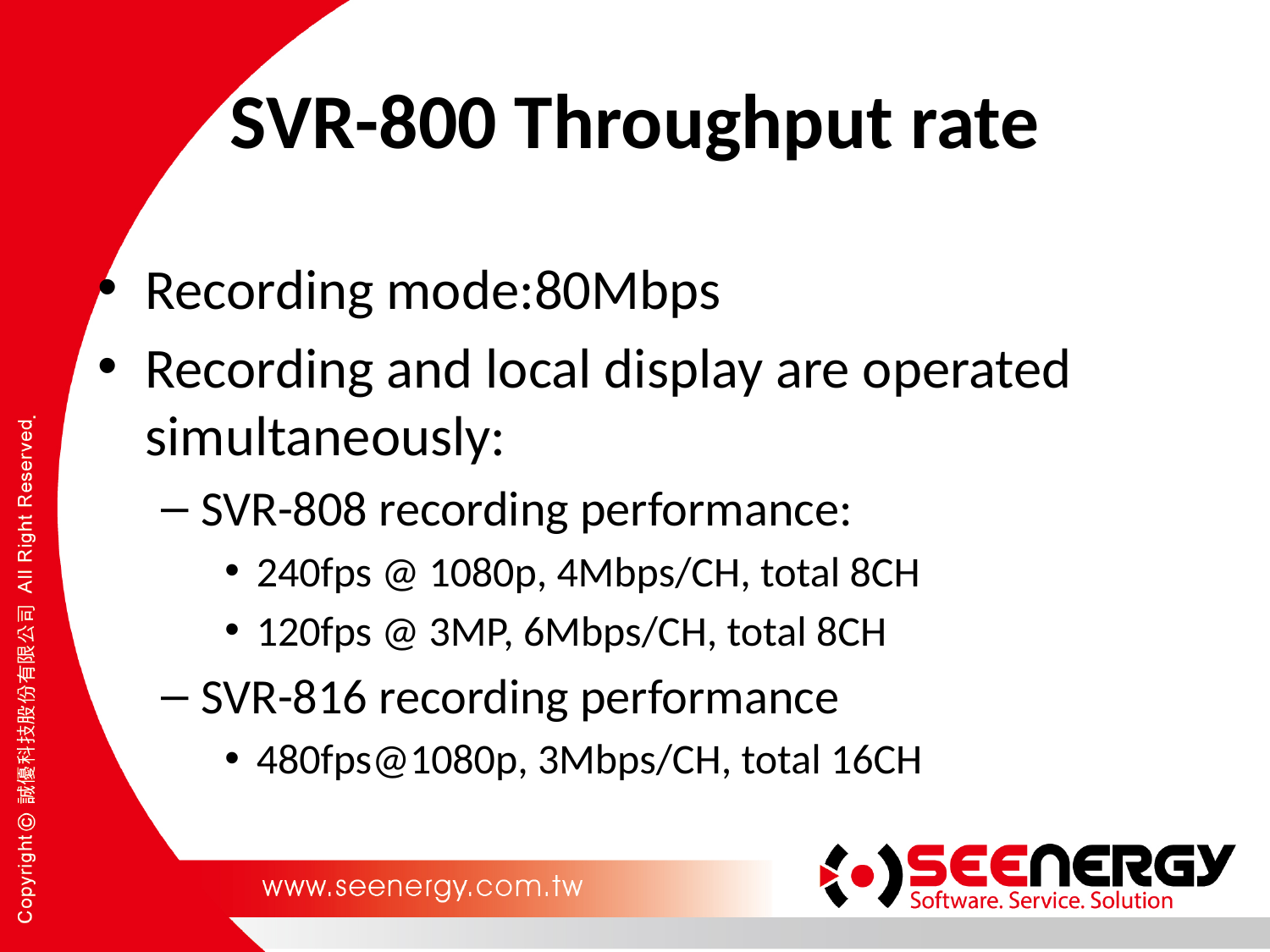

# SVR-800 Throughput rate
Recording mode:80Mbps
Recording and local display are operated simultaneously:
SVR-808 recording performance:
240fps @ 1080p, 4Mbps/CH, total 8CH
120fps @ 3MP, 6Mbps/CH, total 8CH
SVR-816 recording performance
480fps@1080p, 3Mbps/CH, total 16CH